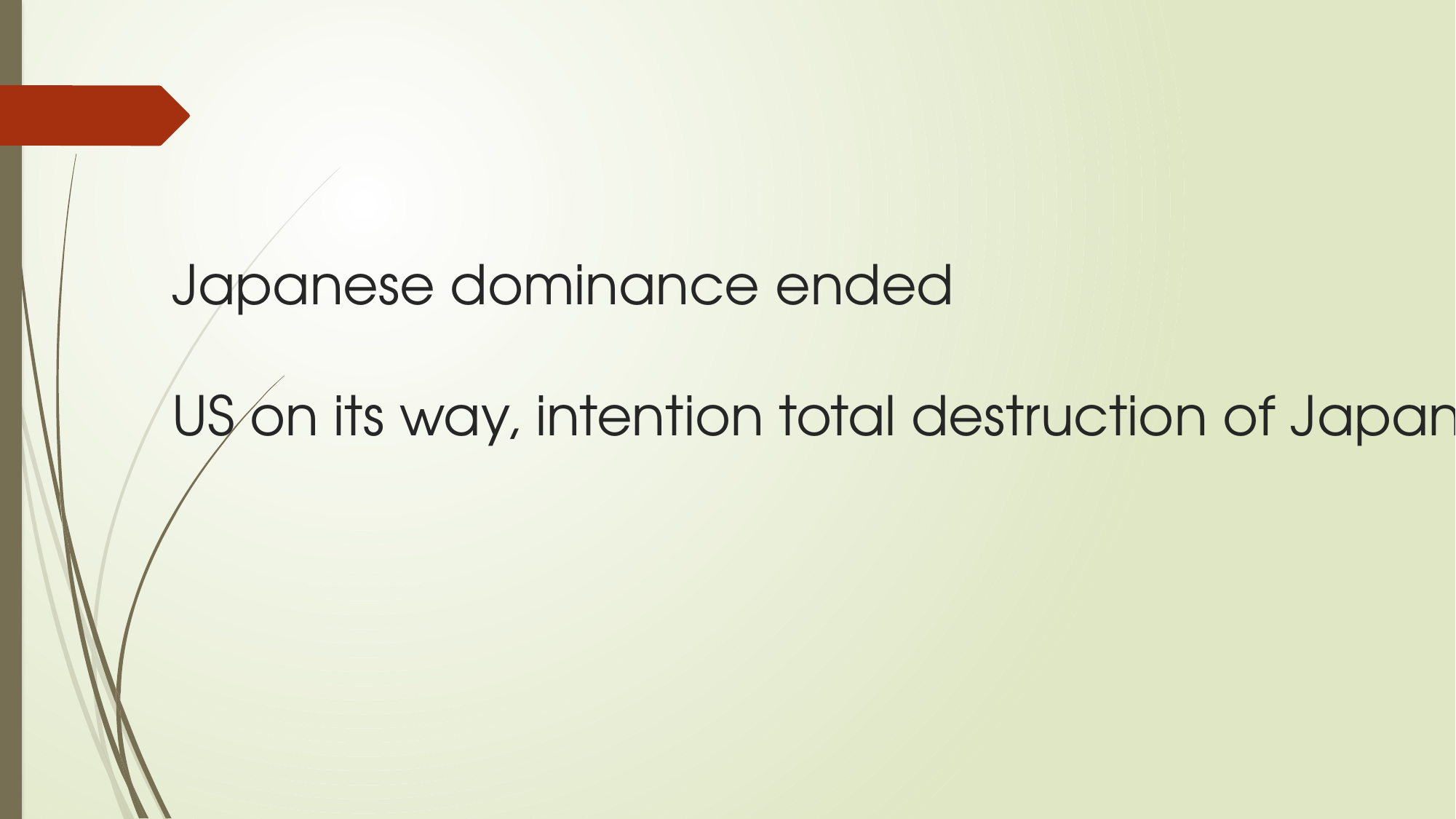

# Japanese dominance ended US on its way, intention total destruction of Japan